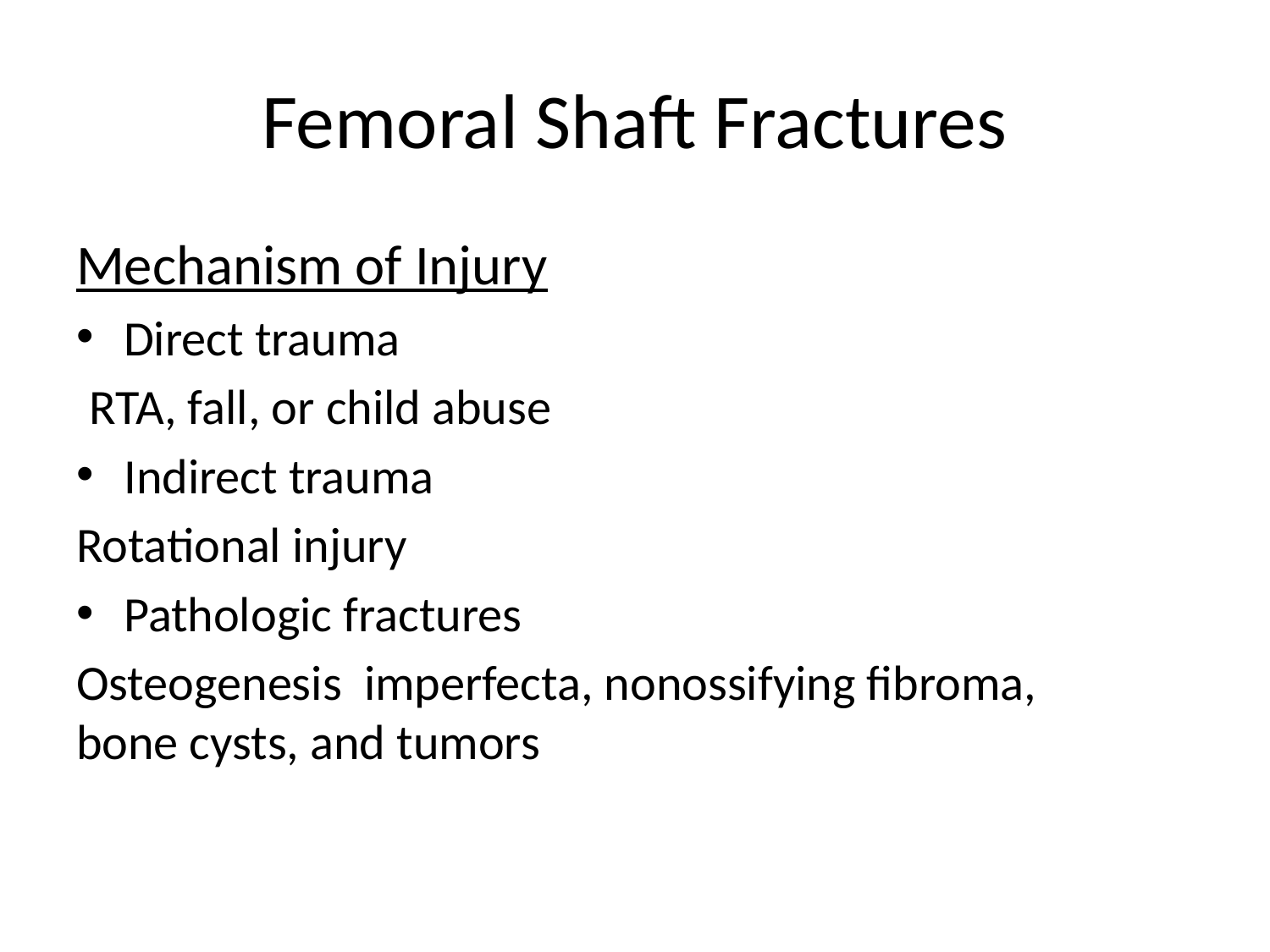

# Femoral Shaft Fractures
Mechanism of Injury
Direct trauma
RTA, fall, or child abuse
Indirect trauma
Rotational injury
Pathologic fractures
Osteogenesis  imperfecta, nonossifying fibroma, bone cysts, and tumors